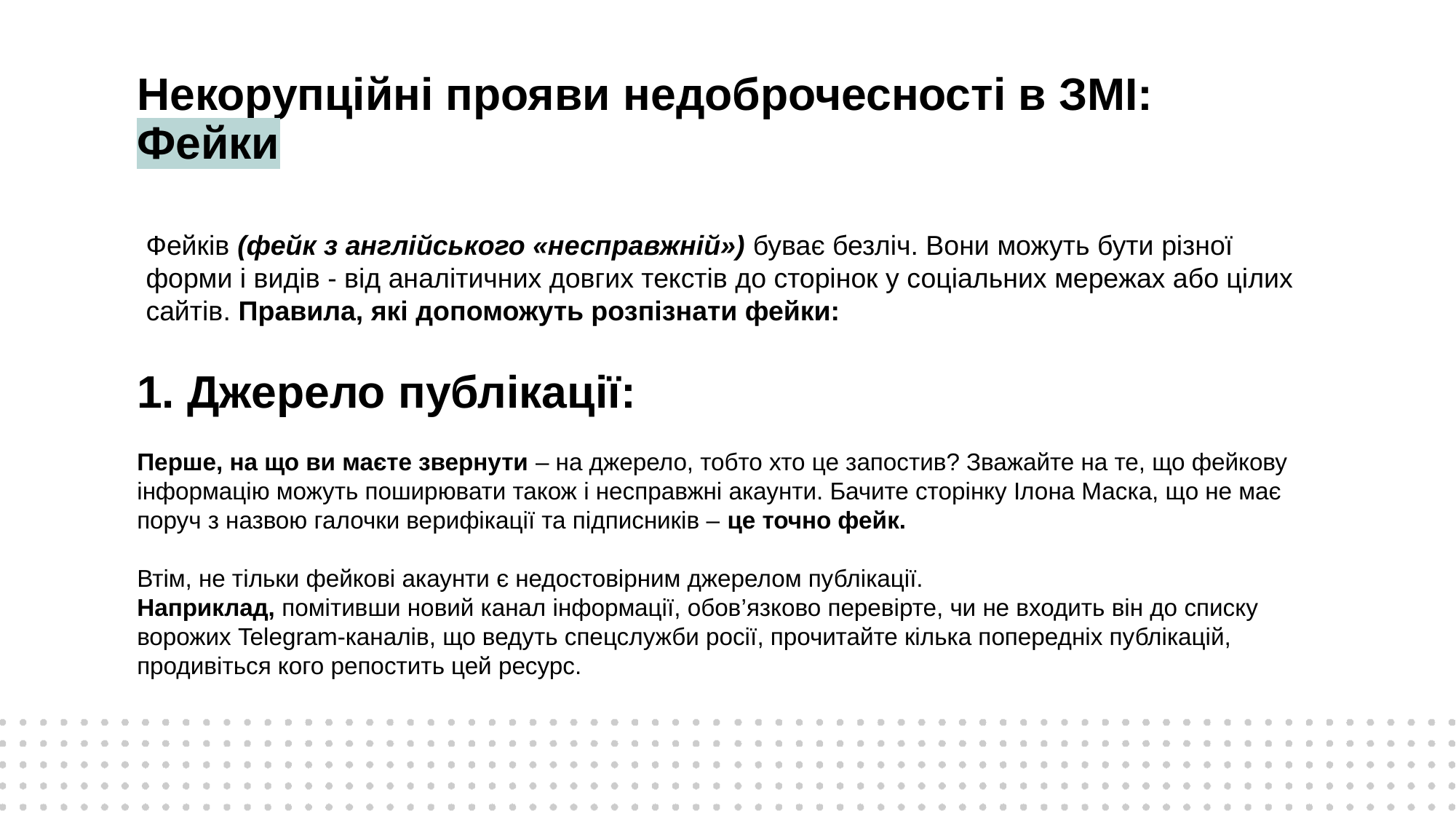

# Некорупційні прояви недоброчесності в ЗМІ: Фейки
Фейків (фейк з англійського «несправжній») буває безліч. Вони можуть бути різної форми і видів - від аналітичних довгих текстів до сторінок у соціальних мережах або цілих сайтів. Правила, які допоможуть розпізнати фейки:

1. Джерело публікації:

Перше, на що ви маєте звернути – на джерело, тобто хто це запостив? Зважайте на те, що фейкову інформацію можуть поширювати також і несправжні акаунти. Бачите сторінку Ілона Маска, що не має поруч з назвою галочки верифікації та підписників – це точно фейк.

Втім, не тільки фейкові акаунти є недостовірним джерелом публікації.
Наприклад, помітивши новий канал інформації, обов’язково перевірте, чи не входить він до списку ворожих Telegram-каналів, що ведуть спецслужби росії, прочитайте кілька попередніх публікацій, продивіться кого репостить цей ресурс.